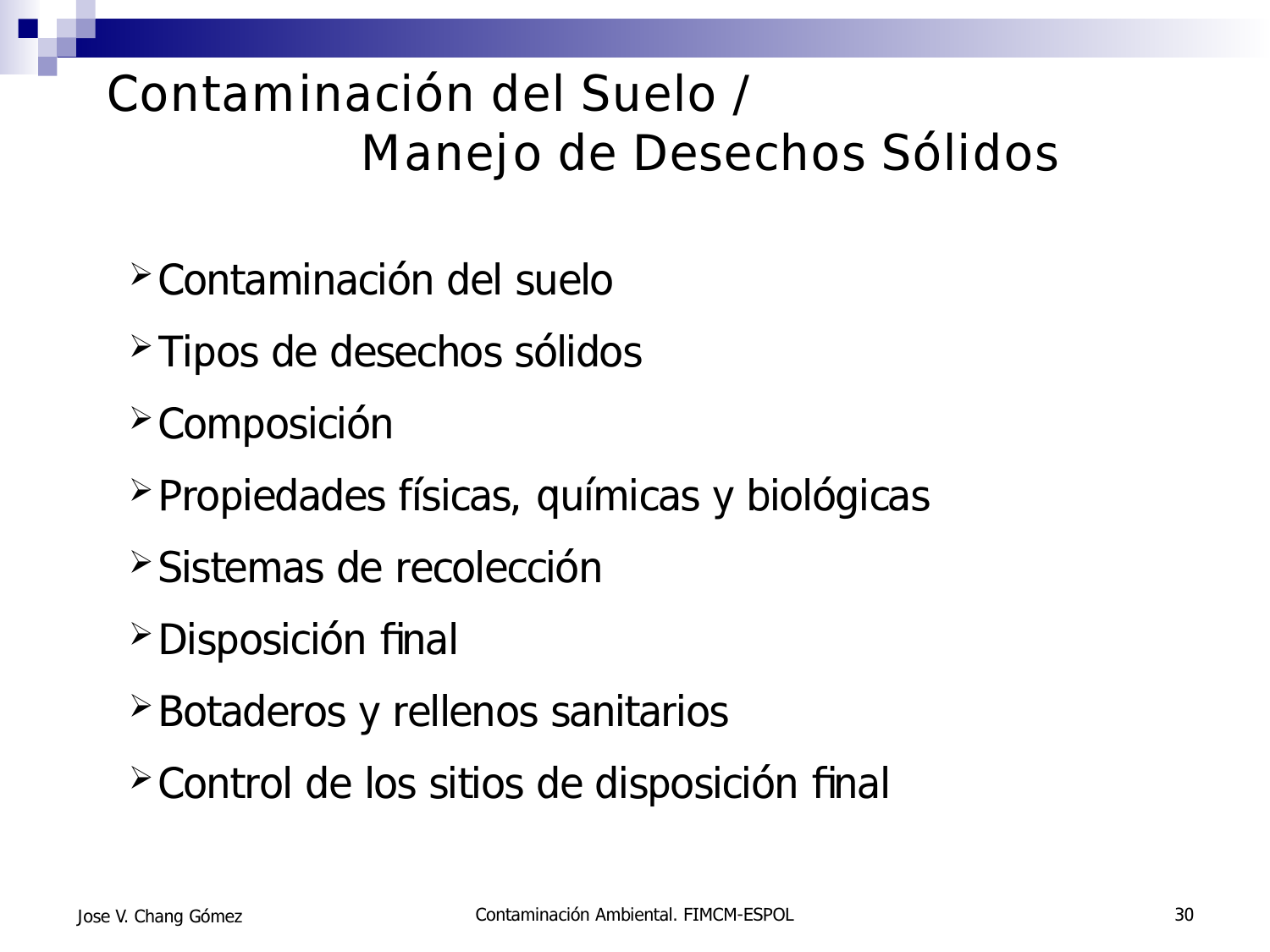

# Contaminación del Suelo / Manejo de Desechos Sólidos
Contaminación del suelo
Tipos de desechos sólidos
Composición
Propiedades físicas, químicas y biológicas
Sistemas de recolección
Disposición final
Botaderos y rellenos sanitarios
Control de los sitios de disposición final
Jose V. Chang Gómez
Contaminación Ambiental. FIMCM-ESPOL
30